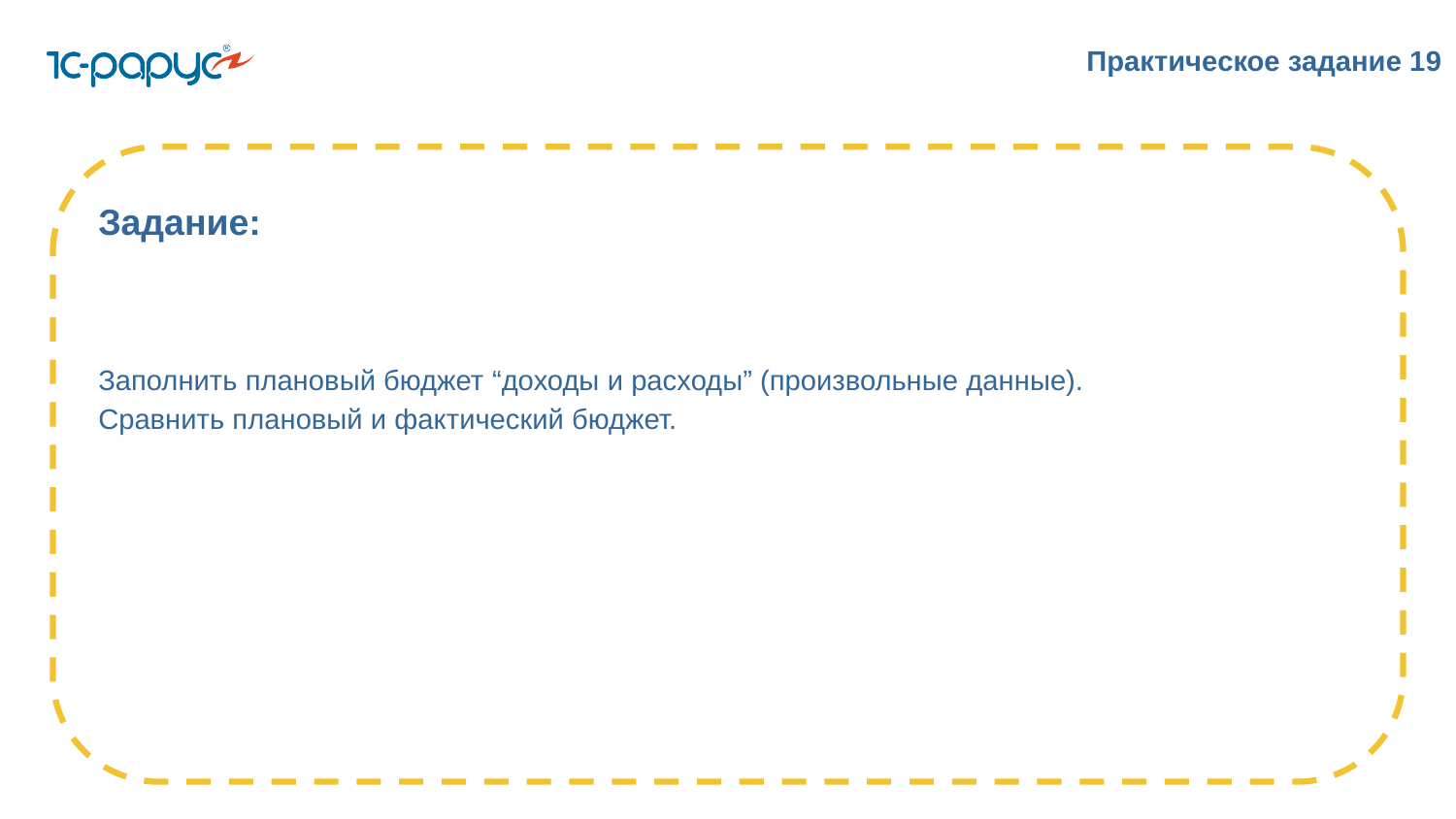

# Практическое задание 19
Задание:

Заполнить плановый бюджет “доходы и расходы” (произвольные данные).
Сравнить плановый и фактический бюджет.